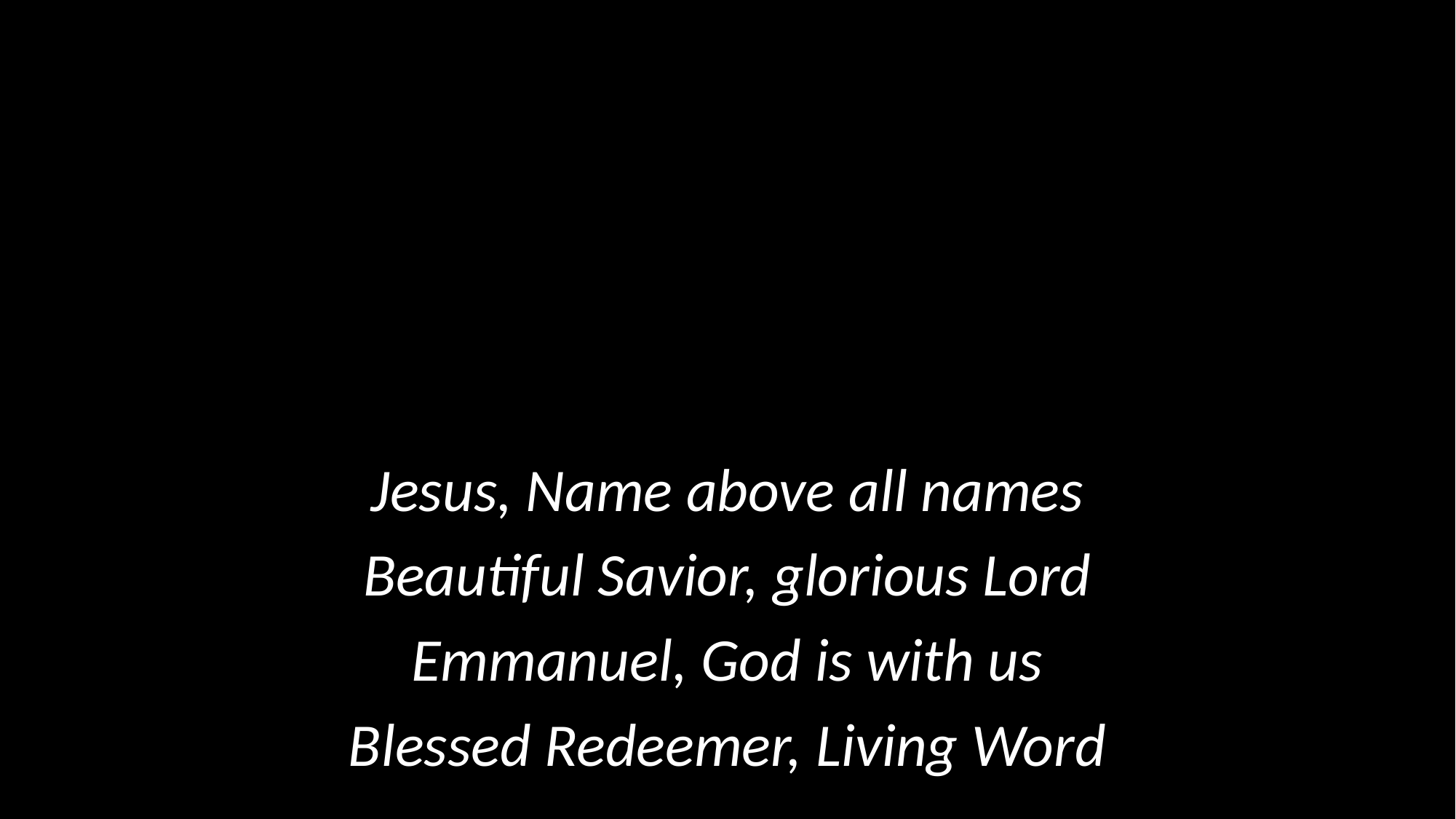

Jesus, Name above all names
Beautiful Savior, glorious Lord
Emmanuel, God is with us
Blessed Redeemer, Living Word